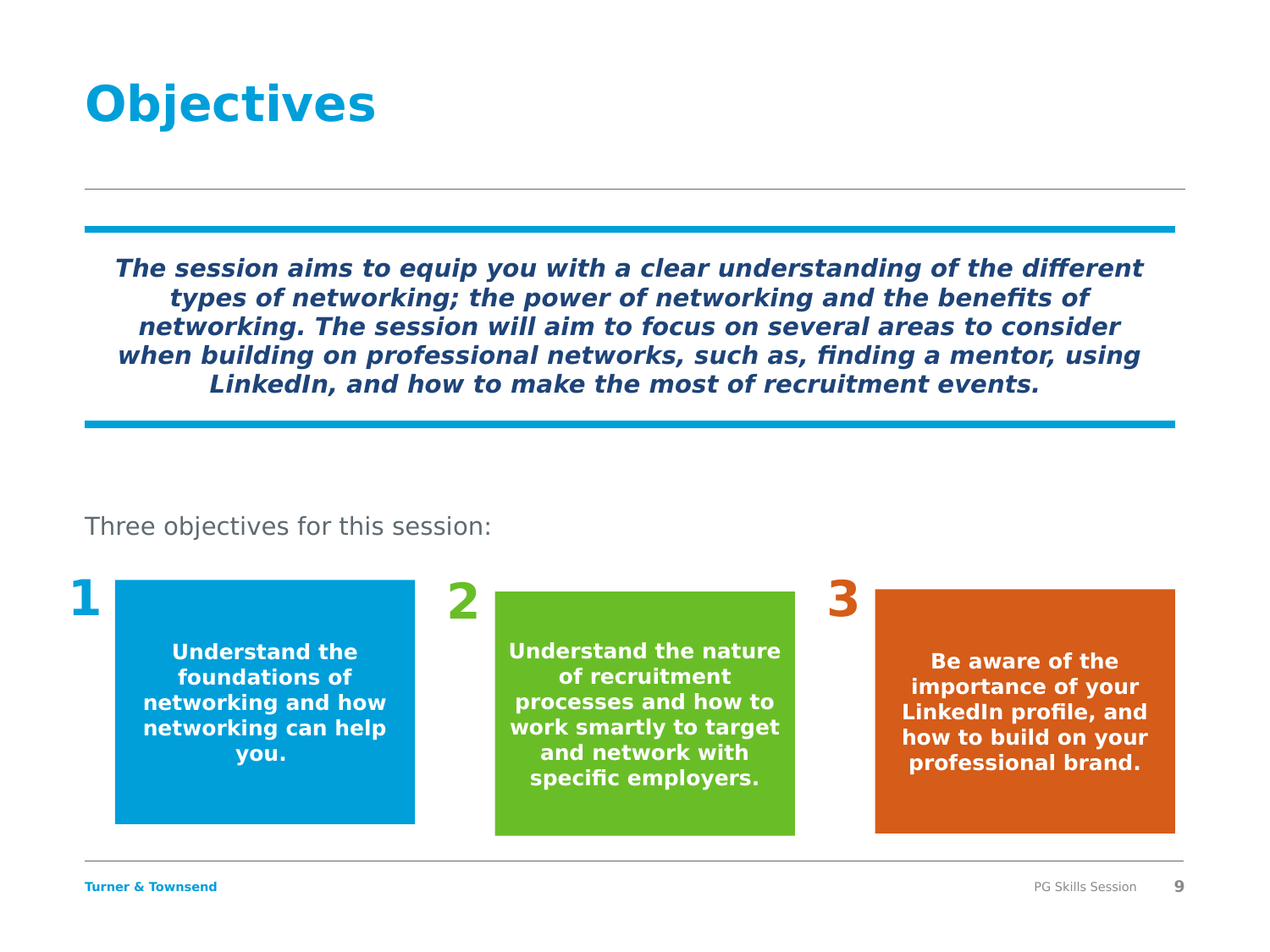

# Objectives
| The session aims to equip you with a clear understanding of the different types of networking; the power of networking and the benefits of networking. The session will aim to focus on several areas to consider when building on professional networks, such as, finding a mentor, using LinkedIn, and how to make the most of recruitment events. |
| --- |

Three objectives for this session:

1
3
2
Understand the foundations of networking and how networking can help you.
Be aware of the importance of your LinkedIn profile, and how to build on your professional brand.
Understand the nature of recruitment processes and how to work smartly to target and network with specific employers.
PG Skills Session
9